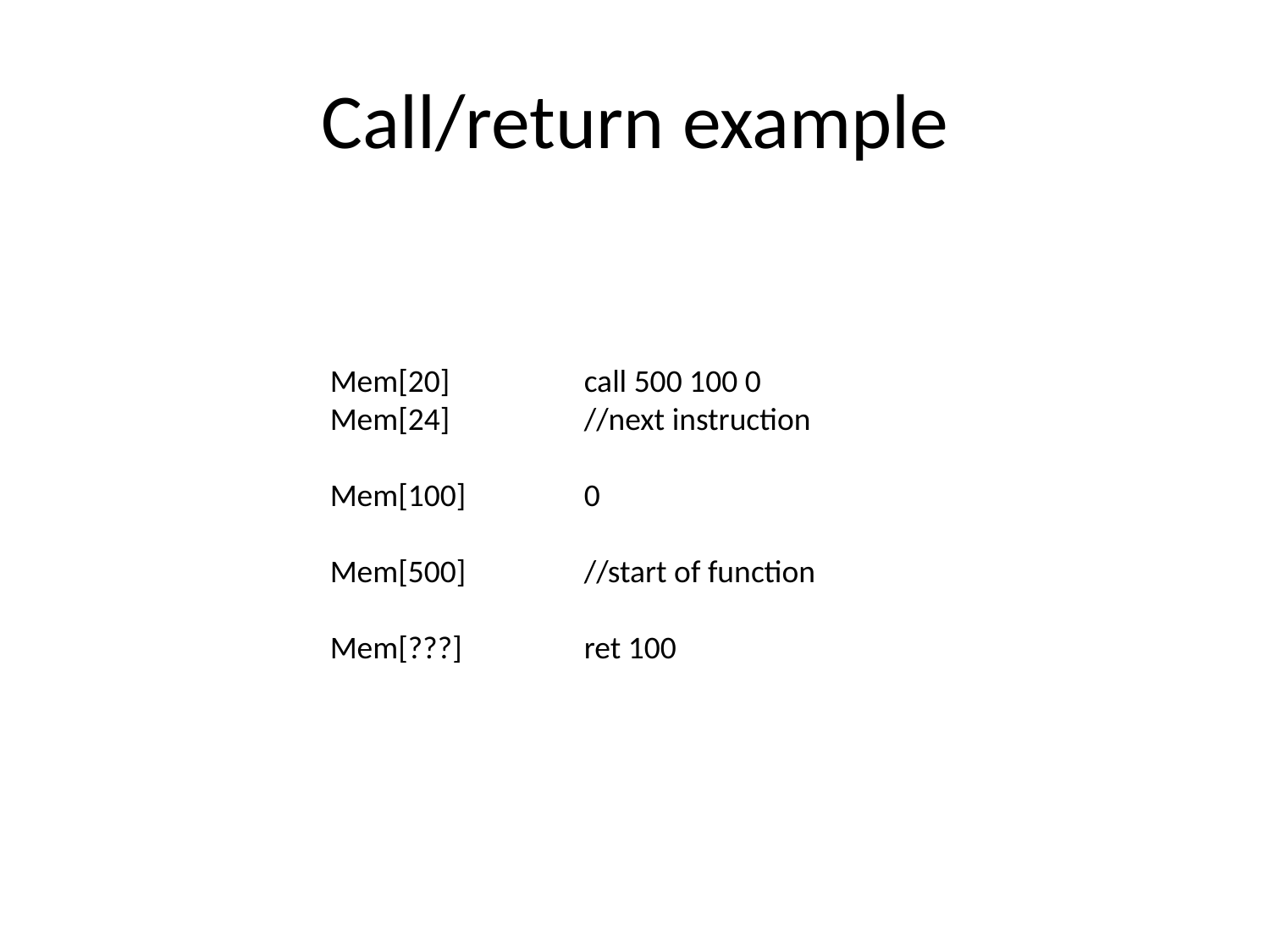

# Call/return example
Mem[20] 	call 500 100 0
Mem[24] 	//next instruction
Mem[100] 	0

Mem[500] 	//start of function

Mem[???] 	ret 100